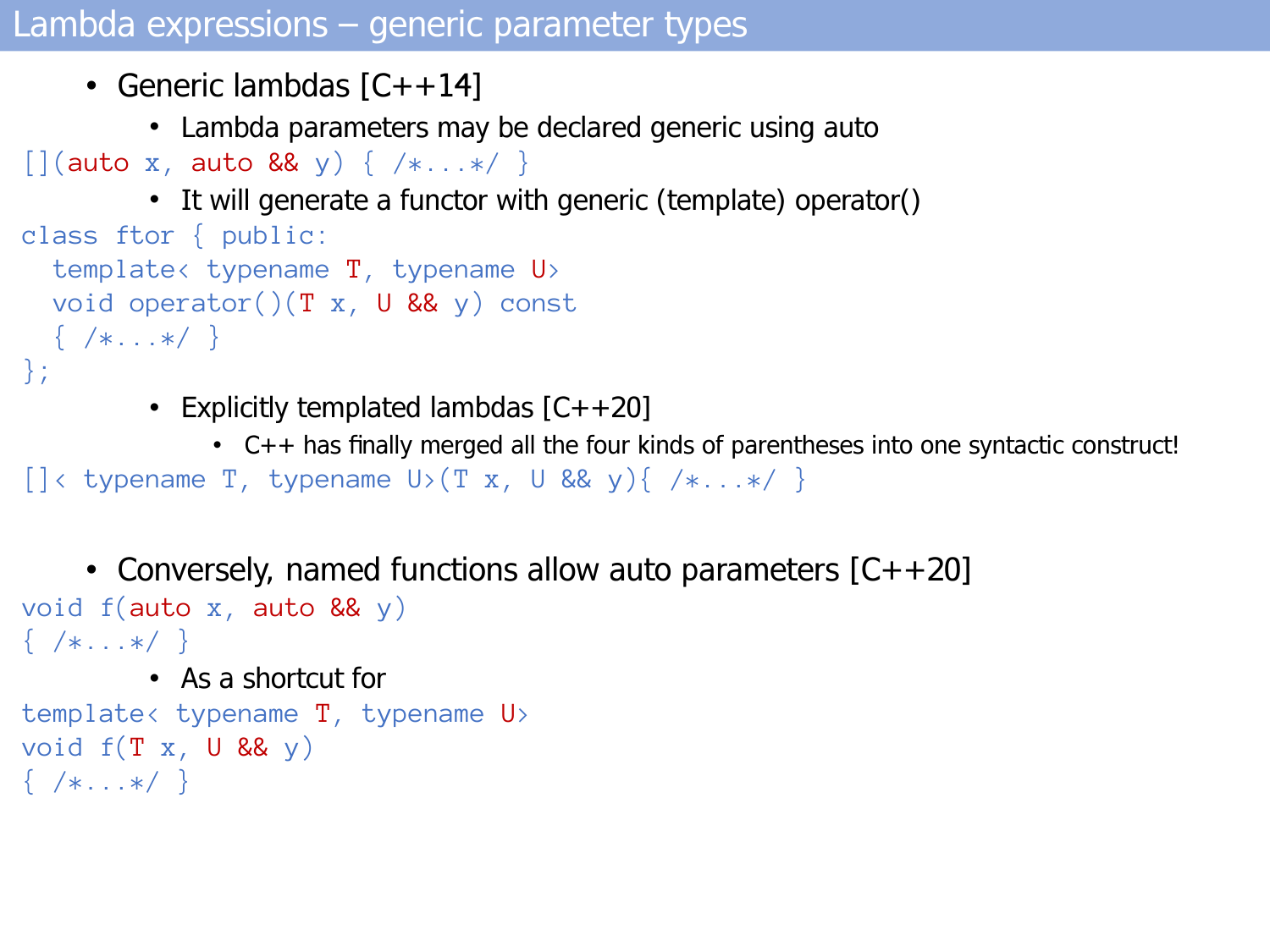

# Lambda expressions – generic parameter types
Generic lambdas [C++14]
Lambda parameters may be declared generic using auto
[](auto x, auto && y) { /*...*/ }
It will generate a functor with generic (template) operator()
class ftor { public:
  template< typename T, typename U>
  void operator()(T x, U && y) const
  { /*...*/ }
};
Explicitly templated lambdas [C++20]
C++ has finally merged all the four kinds of parentheses into one syntactic construct!
[]< typename T, typename U>(T x, U && y){ /*...*/ }

Conversely, named functions allow auto parameters [C++20]
void f(auto x, auto && y)
{ /*...*/ }
As a shortcut for
template< typename T, typename U>
void f(T x, U && y)
{ /*...*/ }